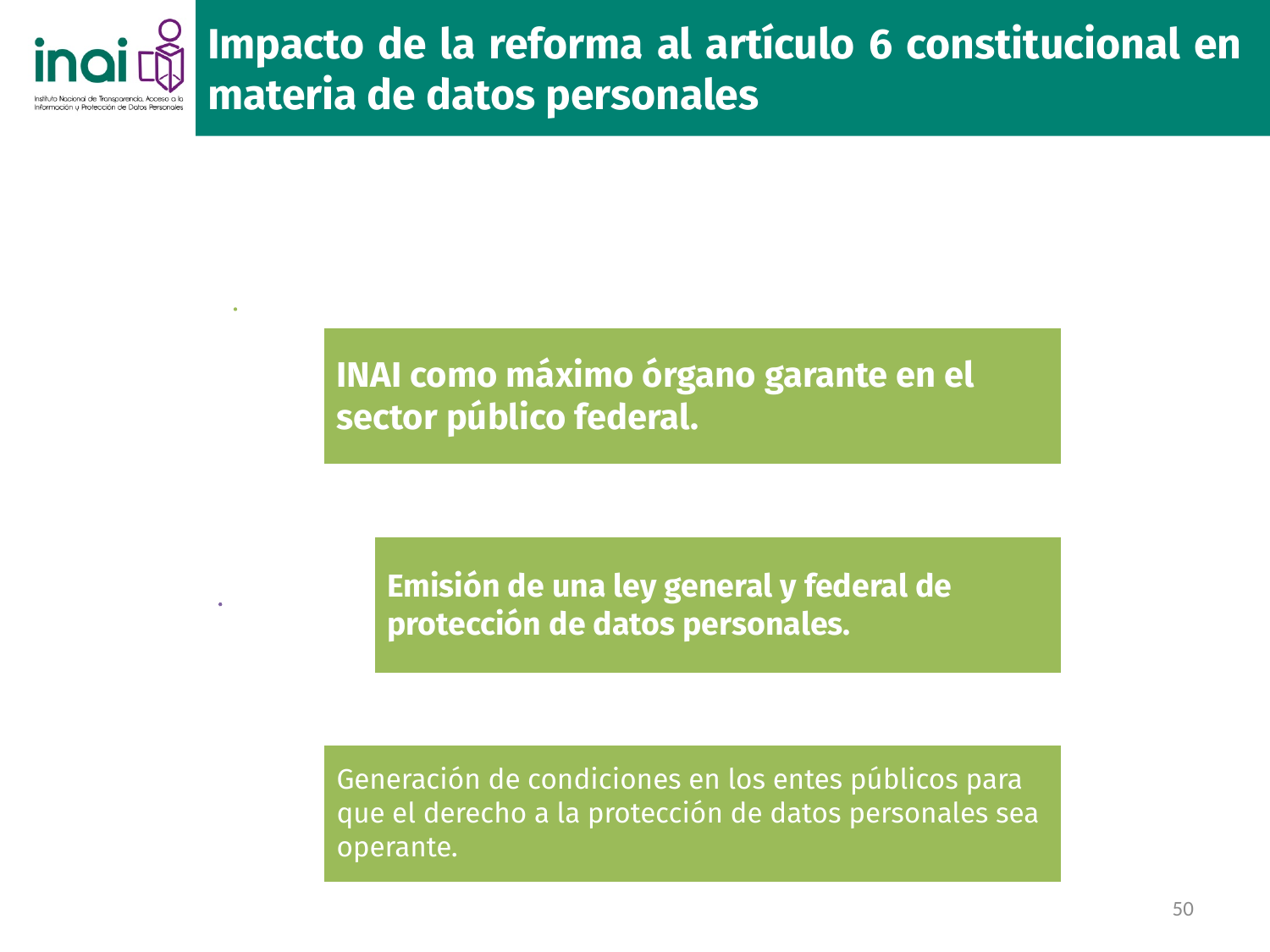

Impacto de la reforma al artículo 6 constitucional en materia de datos personales

INAI como máximo órgano garante en el sector público federal.
Emisión de una ley general y federal de protección de datos personales.
Generación de condiciones en los entes públicos para que el derecho a la protección de datos personales sea operante.

50